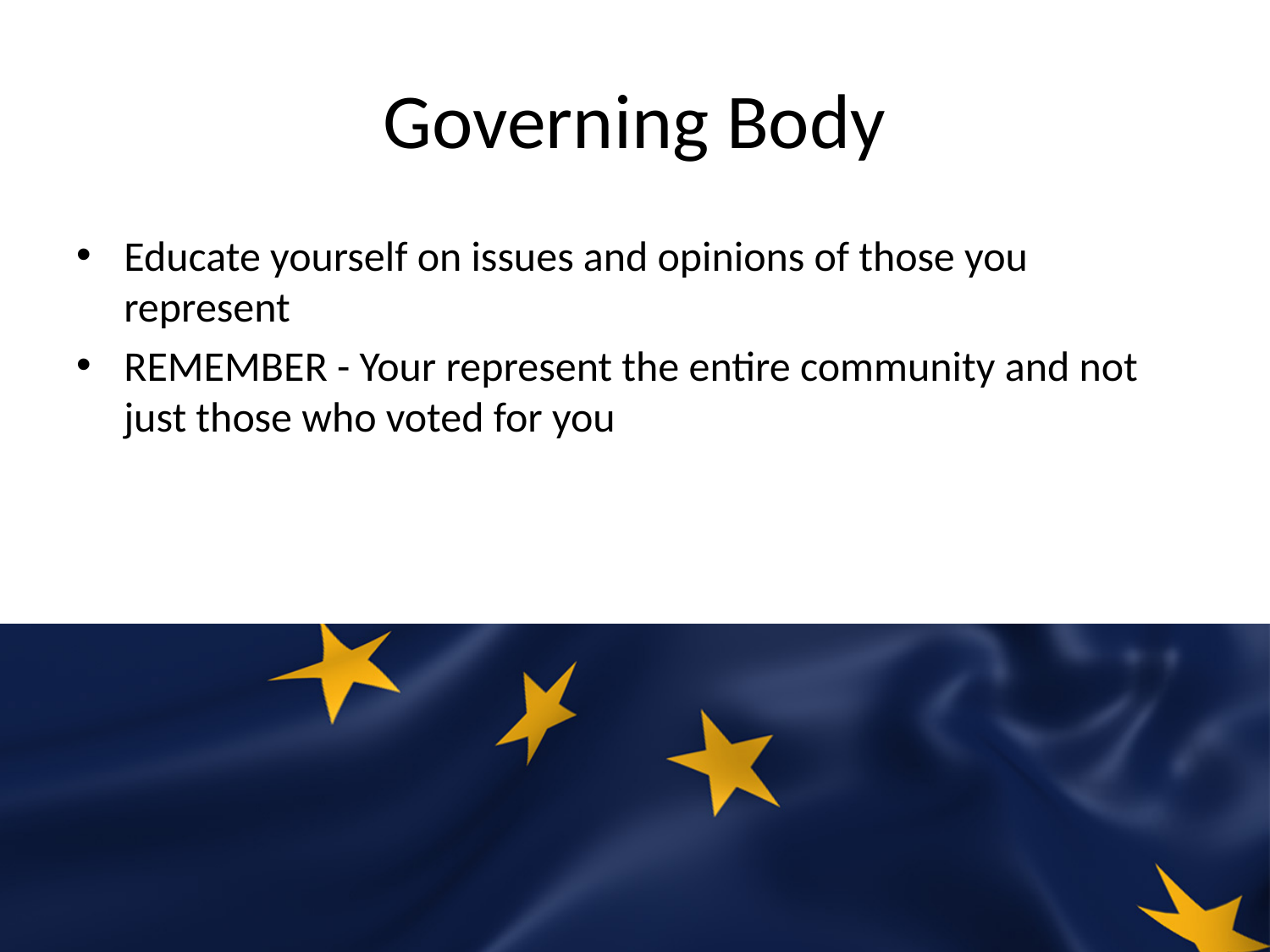

# Governing Body
Educate yourself on issues and opinions of those you represent
REMEMBER - Your represent the entire community and not just those who voted for you